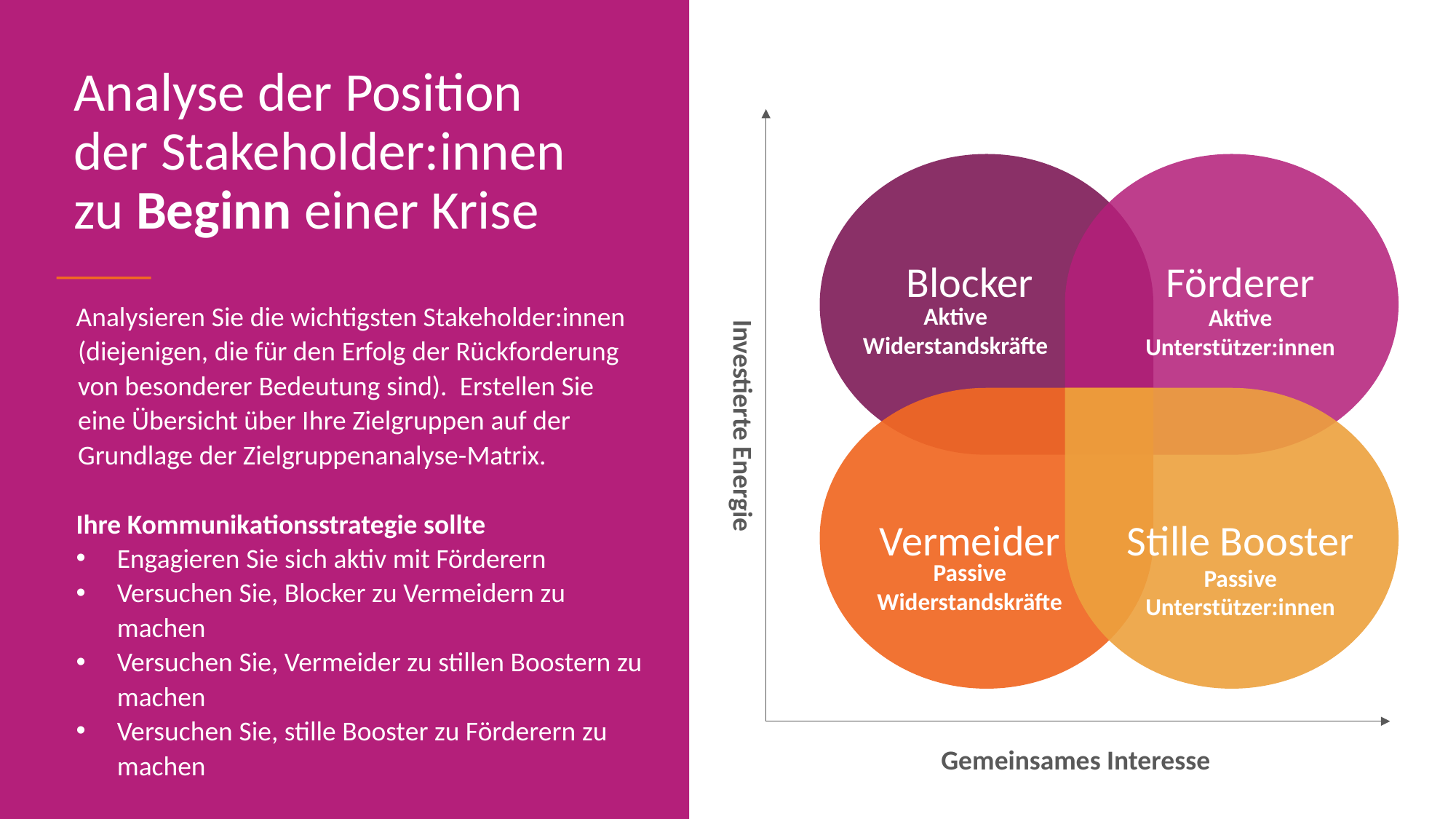

Analyse der Position der Stakeholder:innen zu Beginn einer Krise

Blocker
Förderer

Analysieren Sie die wichtigsten Stakeholder:innen (diejenigen, die für den Erfolg der Rückforderung von besonderer Bedeutung sind).  Erstellen Sie eine Übersicht über Ihre Zielgruppen auf der Grundlage der Zielgruppenanalyse-Matrix.

Ihre Kommunikationsstrategie sollte
Engagieren Sie sich aktiv mit Förderern
Versuchen Sie, Blocker zu Vermeidern zu machen
Versuchen Sie, Vermeider zu stillen Boostern zu machen
Versuchen Sie, stille Booster zu Förderern zu machen
Aktive Widerstandskräfte
Aktive Unterstützer:innen

Investierte Energie
Vermeider
Stille Booster
Passive Unterstützer:innen
Passive Widerstandskräfte
Gemeinsames Interesse